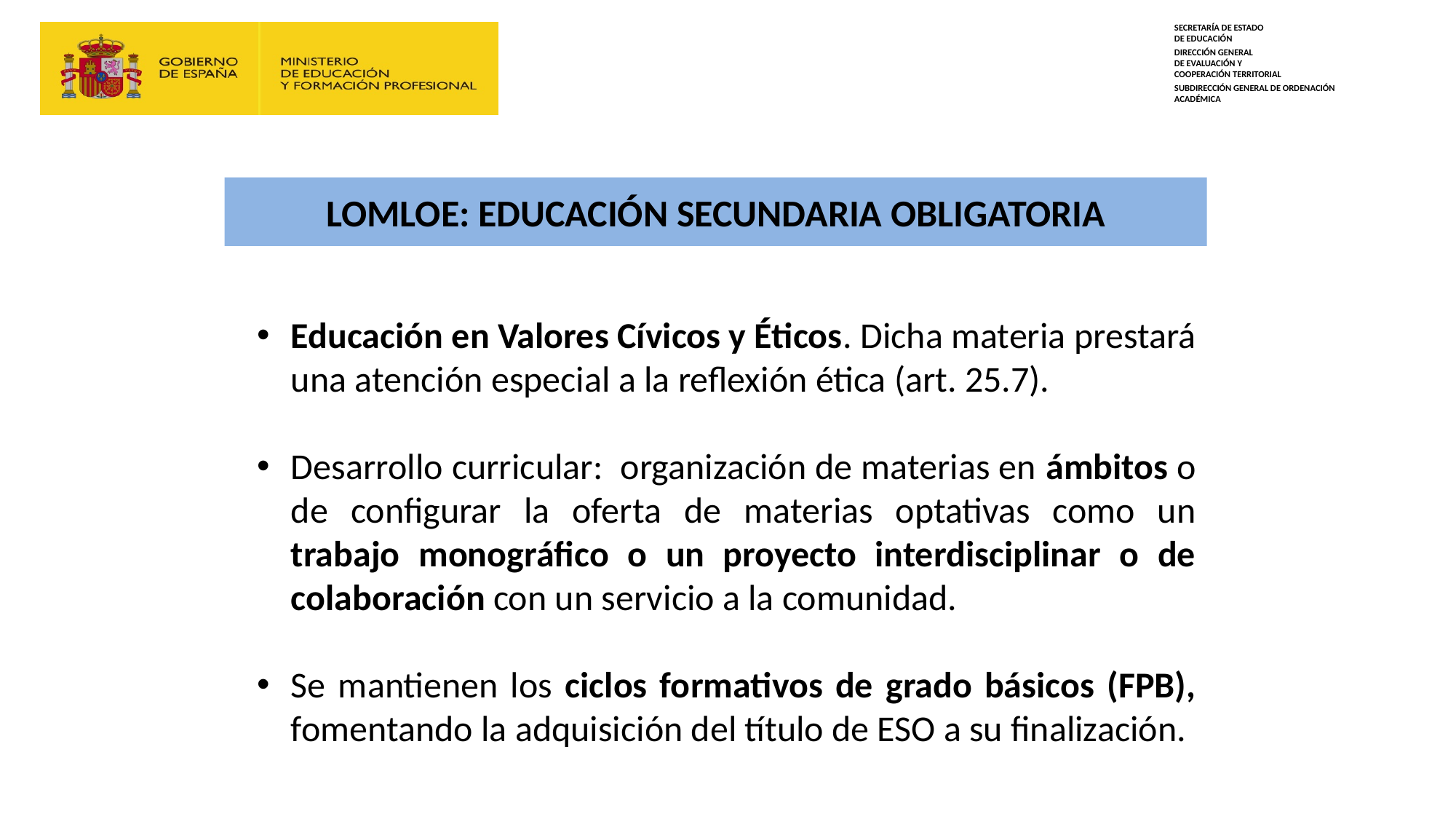

# LOMLOE: educación SECUNDARIA OBLIGATORIA

Educación en Valores Cívicos y Éticos. Dicha materia prestará una atención especial a la reflexión ética (art. 25.7).

Desarrollo curricular:  organización de materias en ámbitos o de configurar la oferta de materias optativas como un trabajo monográfico o un proyecto interdisciplinar o de colaboración con un servicio a la comunidad.

Se mantienen los ciclos formativos de grado básicos (FPB), fomentando la adquisición del título de ESO a su finalización.